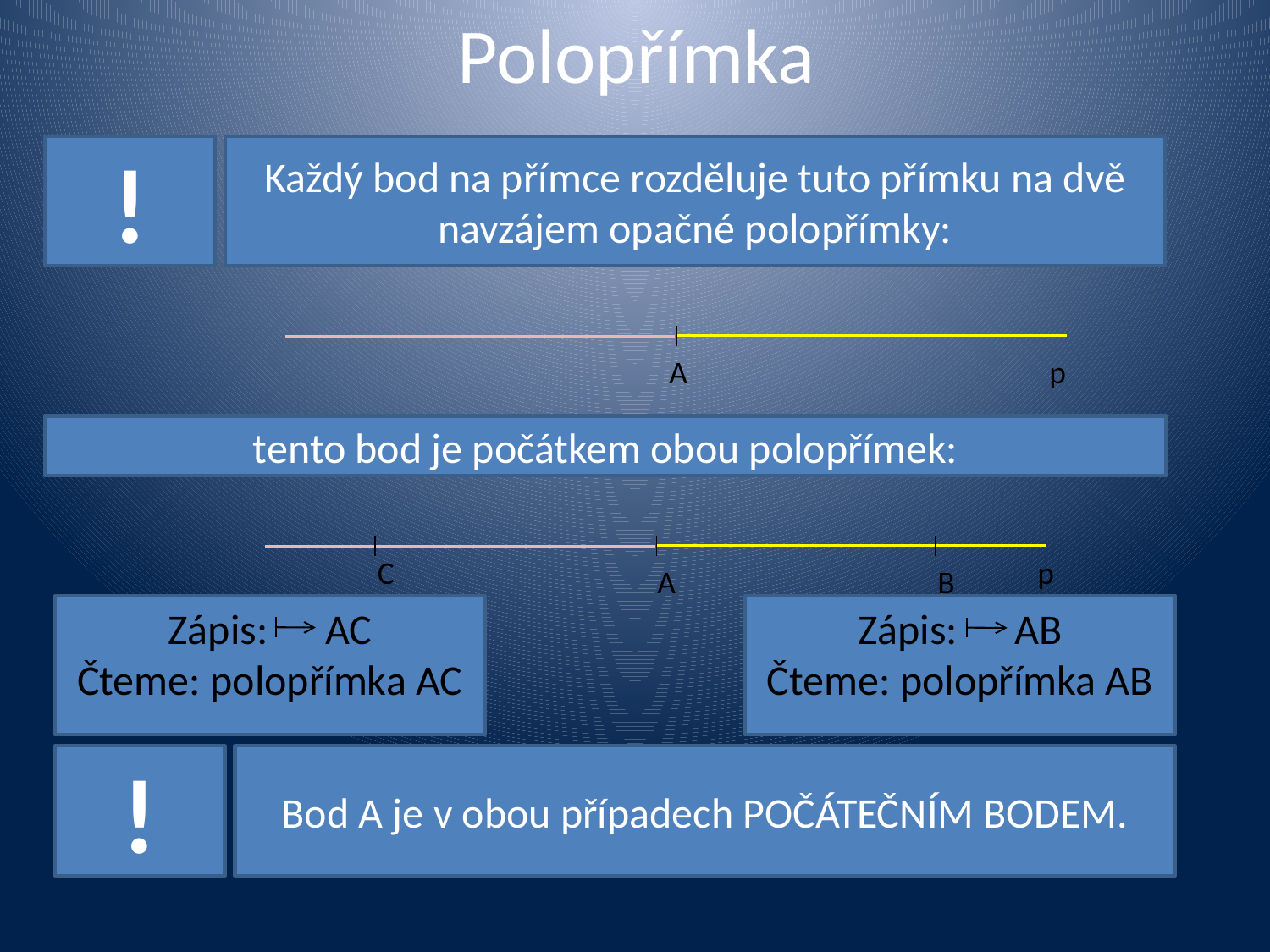

Polopřímka
!
Každý bod na přímce rozděluje tuto přímku na dvě navzájem opačné polopřímky:
A
p
tento bod je počátkem obou polopřímek:
C
p
A
B
Zápis:      AC
Čteme: polopřímka AC

Zápis:      AB
Čteme: polopřímka AB

!
Bod A je v obou případech POČÁTEČNÍM BODEM.